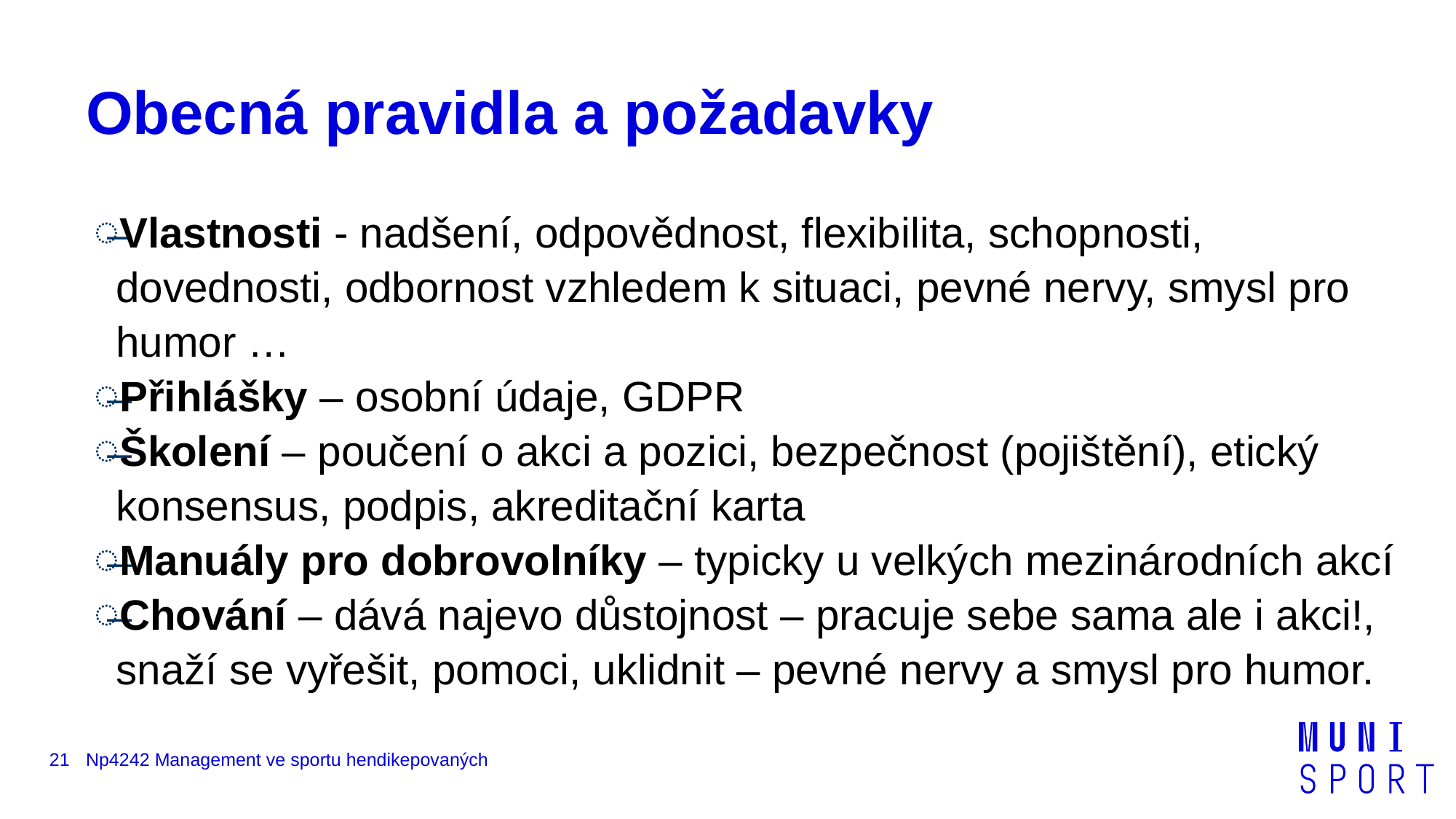

# Obecná pravidla a požadavky
Vlastnosti - nadšení, odpovědnost, flexibilita, schopnosti, dovednosti, odbornost vzhledem k situaci, pevné nervy, smysl pro humor …
Přihlášky – osobní údaje, GDPR
Školení – poučení o akci a pozici, bezpečnost (pojištění), etický konsensus, podpis, akreditační karta
Manuály pro dobrovolníky – typicky u velkých mezinárodních akcí
Chování – dává najevo důstojnost – pracuje sebe sama ale i akci!, snaží se vyřešit, pomoci, uklidnit – pevné nervy a smysl pro humor.
21
Np4242 Management ve sportu hendikepovaných